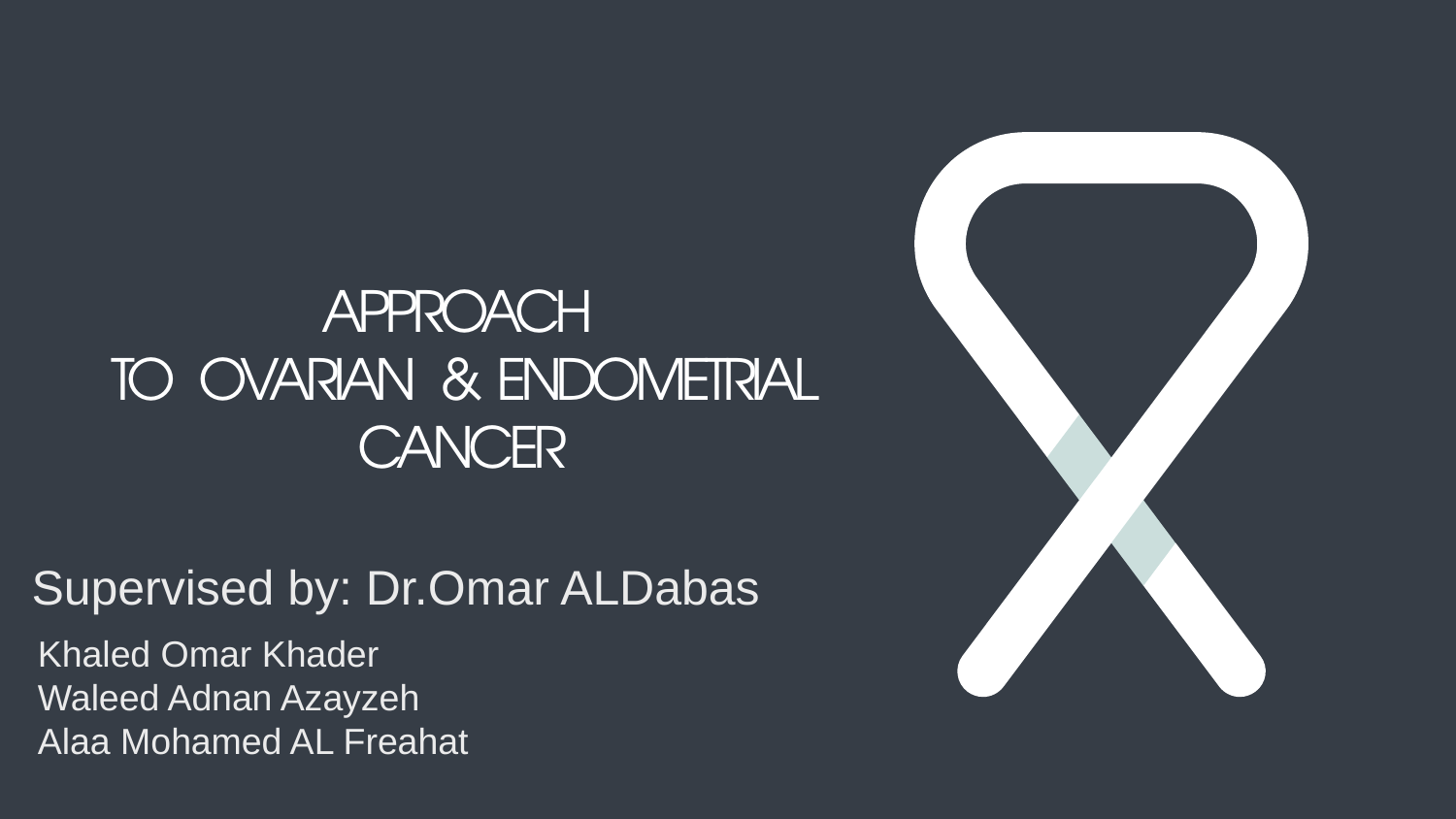

# Approach to   OVARIAN   &  endometrial CANCER
Supervised by: Dr.Omar ALDabas
Khaled Omar Khader
Waleed Adnan Azayzeh
Alaa Mohamed AL Freahat